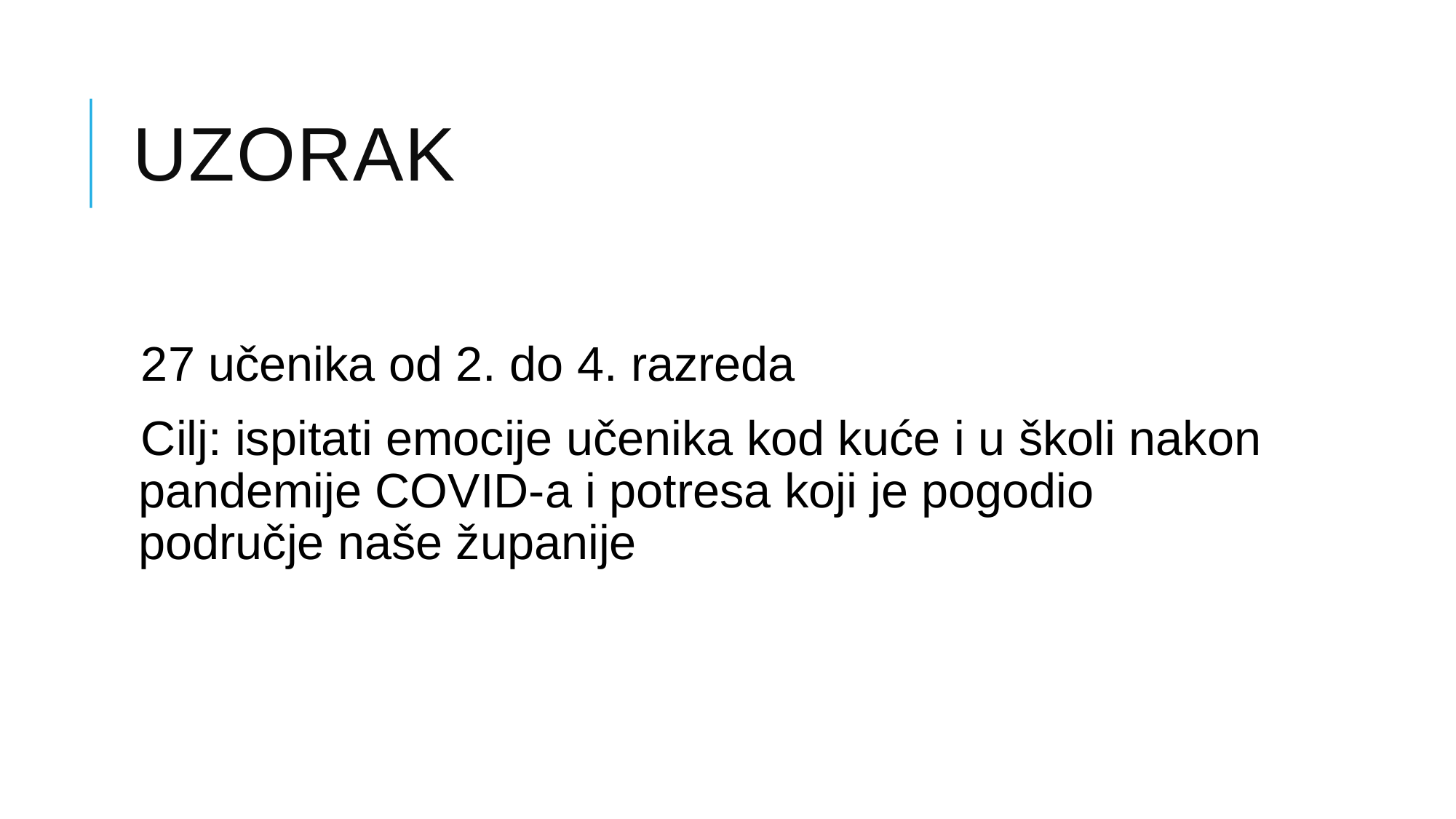

Uzorak

27 učenika od 2. do 4. razreda
Cilj: ispitati emocije učenika kod kuće i u školi nakon pandemije COVID-a i potresa koji je pogodio područje naše županije